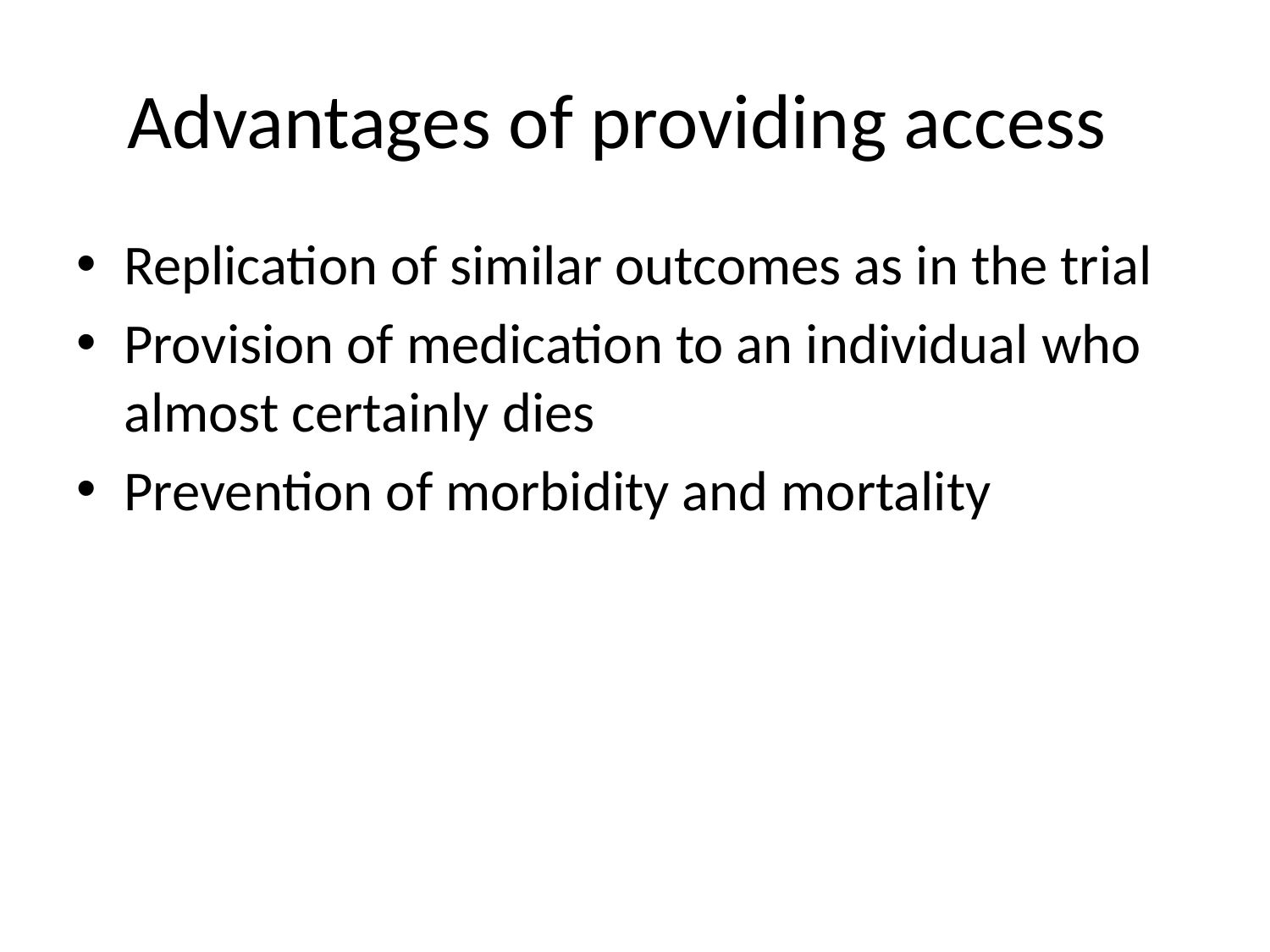

# Advantages of providing access
Replication of similar outcomes as in the trial
Provision of medication to an individual who almost certainly dies
Prevention of morbidity and mortality